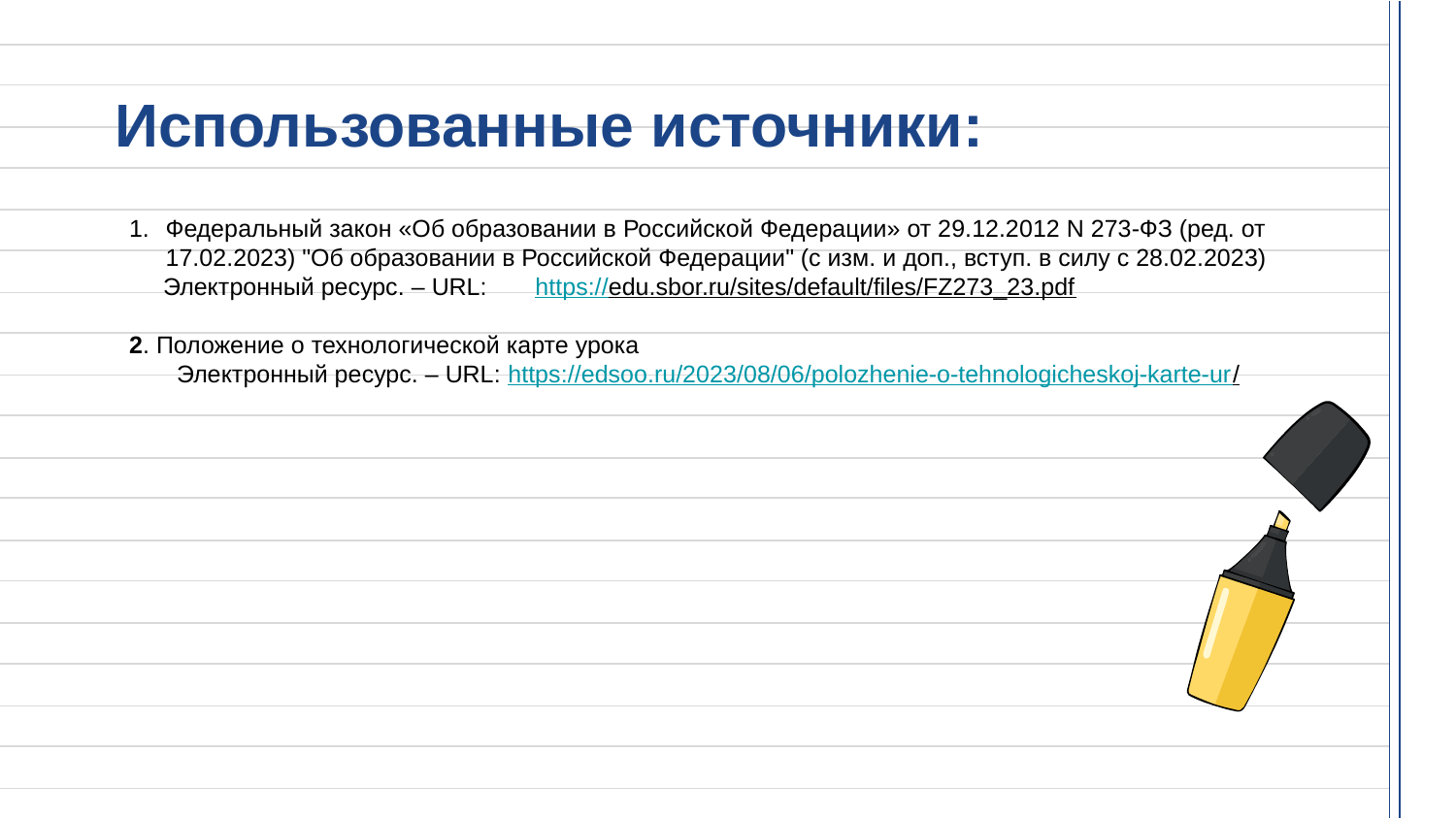

# Использованные источники:
Федеральный закон «Об образовании в Российской Федерации» от 29.12.2012 N 273-ФЗ (ред. от 17.02.2023) "Об образовании в Российской Федерации" (с изм. и доп., вступ. в силу с 28.02.2023)
     Электронный ресурс. – URL:       https://edu.sbor.ru/sites/default/files/FZ273_23.pdf
2. Положение о технологической карте урока
       Электронный ресурс. – URL: https://edsoo.ru/2023/08/06/polozhenie-o-tehnologicheskoj-karte-ur/